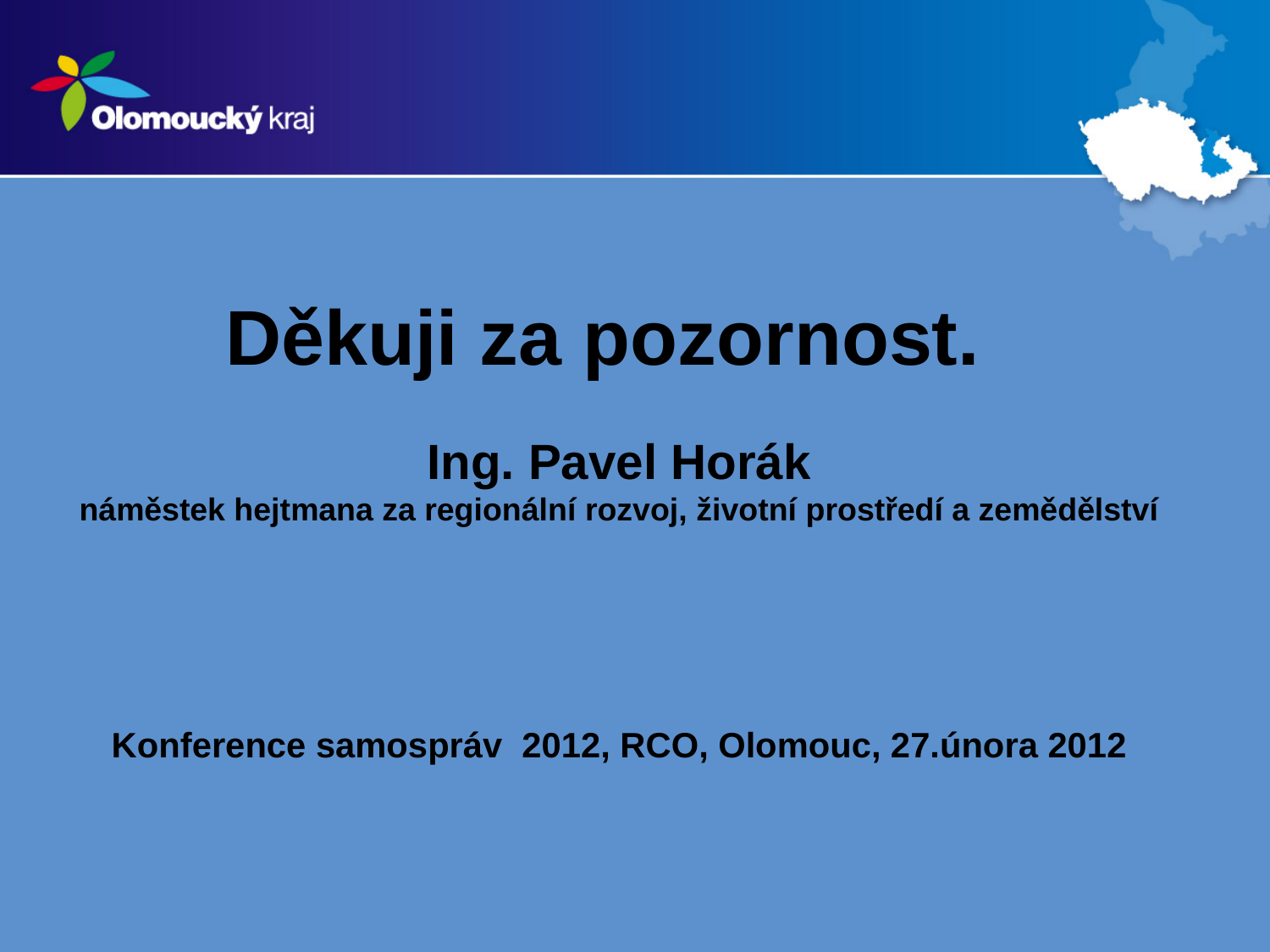

# Děkuji za pozornost.

Ing. Pavel Horák
náměstek hejtmana za regionální rozvoj, životní prostředí a zemědělství

Konference samospráv  2012, RCO, Olomouc, 27.února 2012